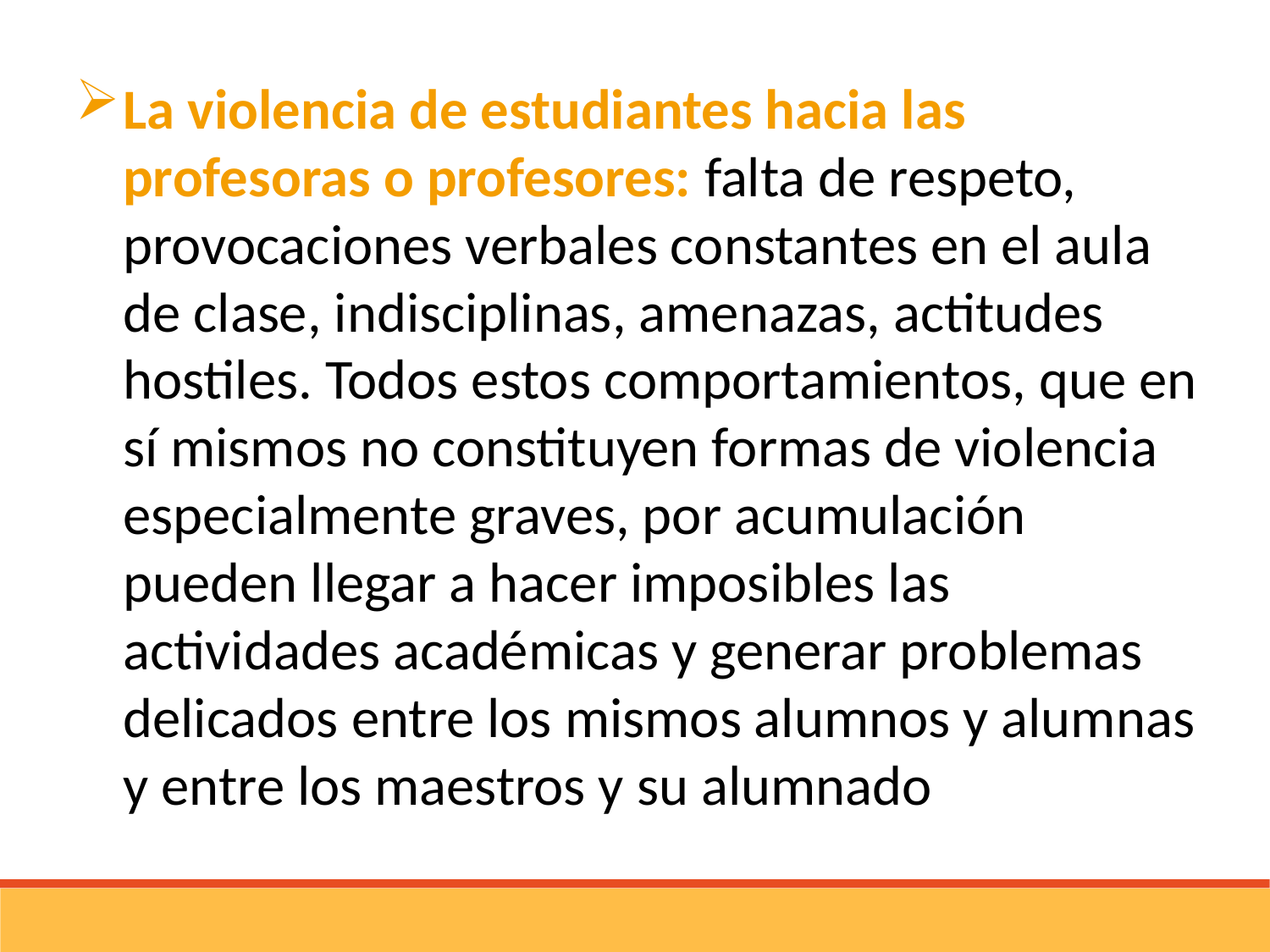

La violencia de estudiantes hacia las profesoras o profesores: falta de respeto, provocaciones verbales constantes en el aula de clase, indisciplinas, amenazas, actitudes hostiles. Todos estos comportamientos, que en sí mismos no constituyen formas de violencia especialmente graves, por acumulación pueden llegar a hacer imposibles las actividades académicas y generar problemas delicados entre los mismos alumnos y alumnas y entre los maestros y su alumnado